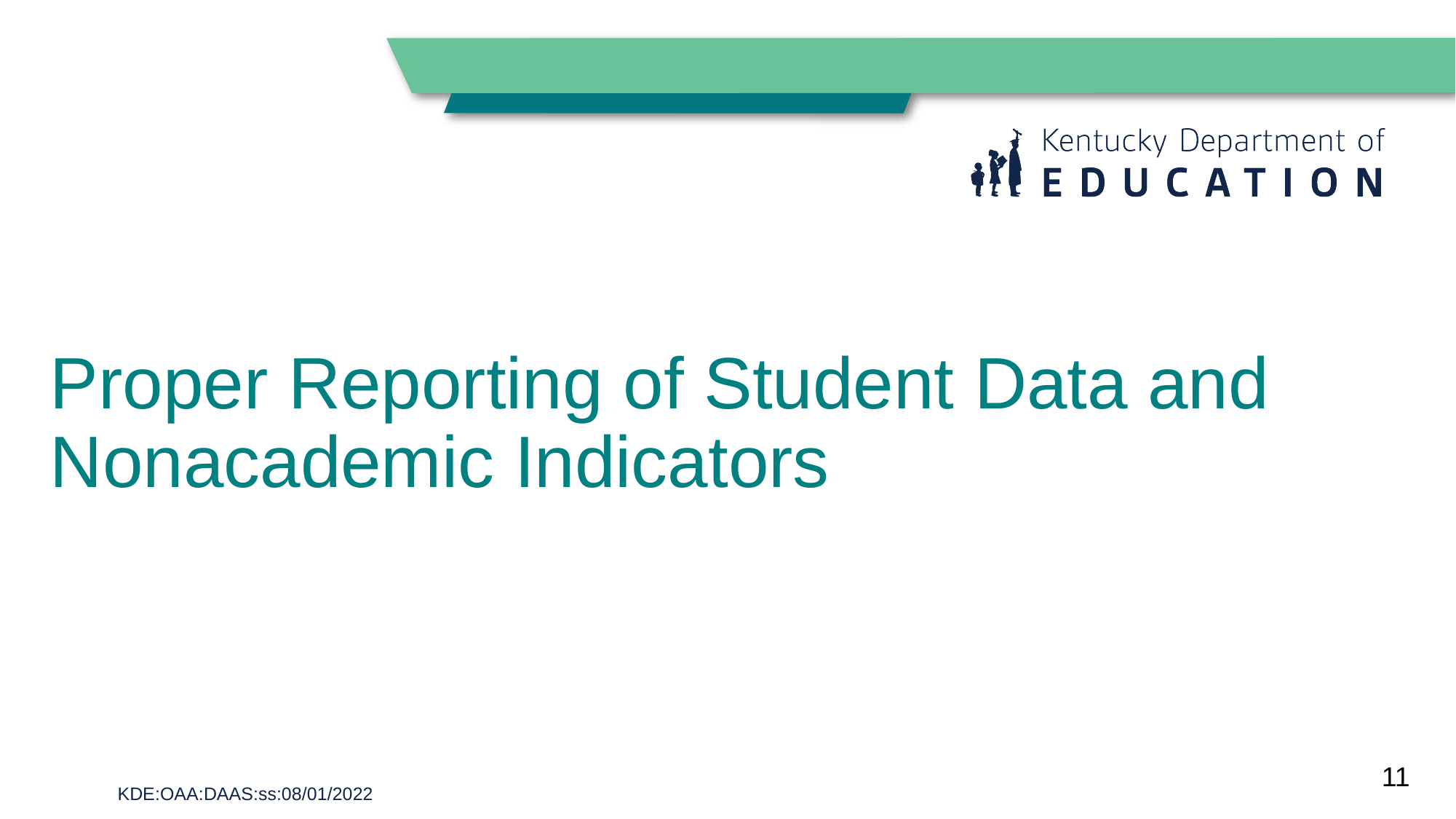

# Proper Reporting of Student Data and Nonacademic Indicators
11
KDE:OAA:DAAS:ss:08/01/2022